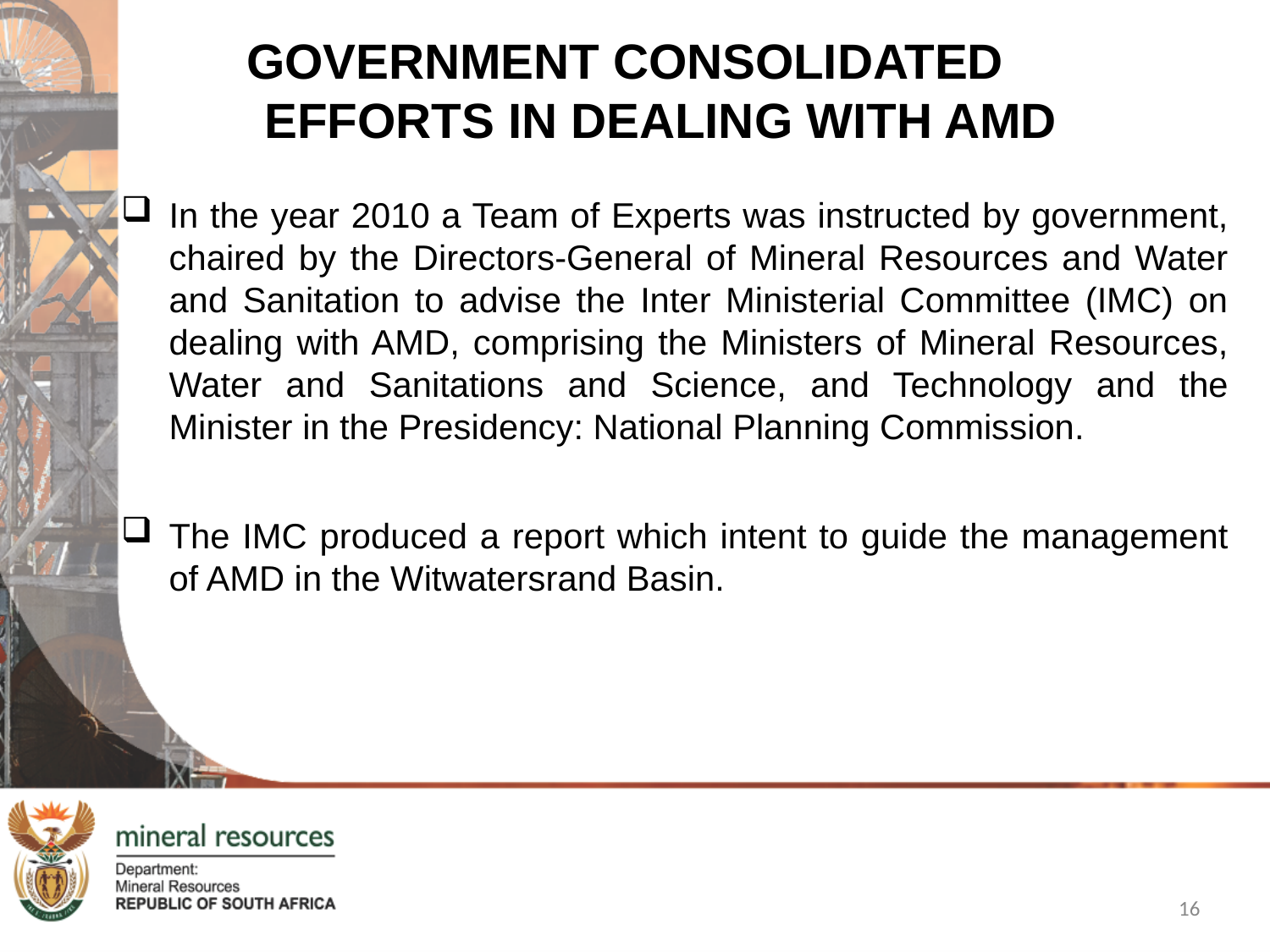

# GOVERNMENT CONSOLIDATED EFFORTS IN DEALING WITH AMD
In the year 2010 a Team of Experts was instructed by government, chaired by the Directors-General of Mineral Resources and Water and Sanitation to advise the Inter Ministerial Committee (IMC) on dealing with AMD, comprising the Ministers of Mineral Resources, Water and Sanitations and Science, and Technology and the Minister in the Presidency: National Planning Commission.

The IMC produced a report which intent to guide the management of AMD in the Witwatersrand Basin.

16